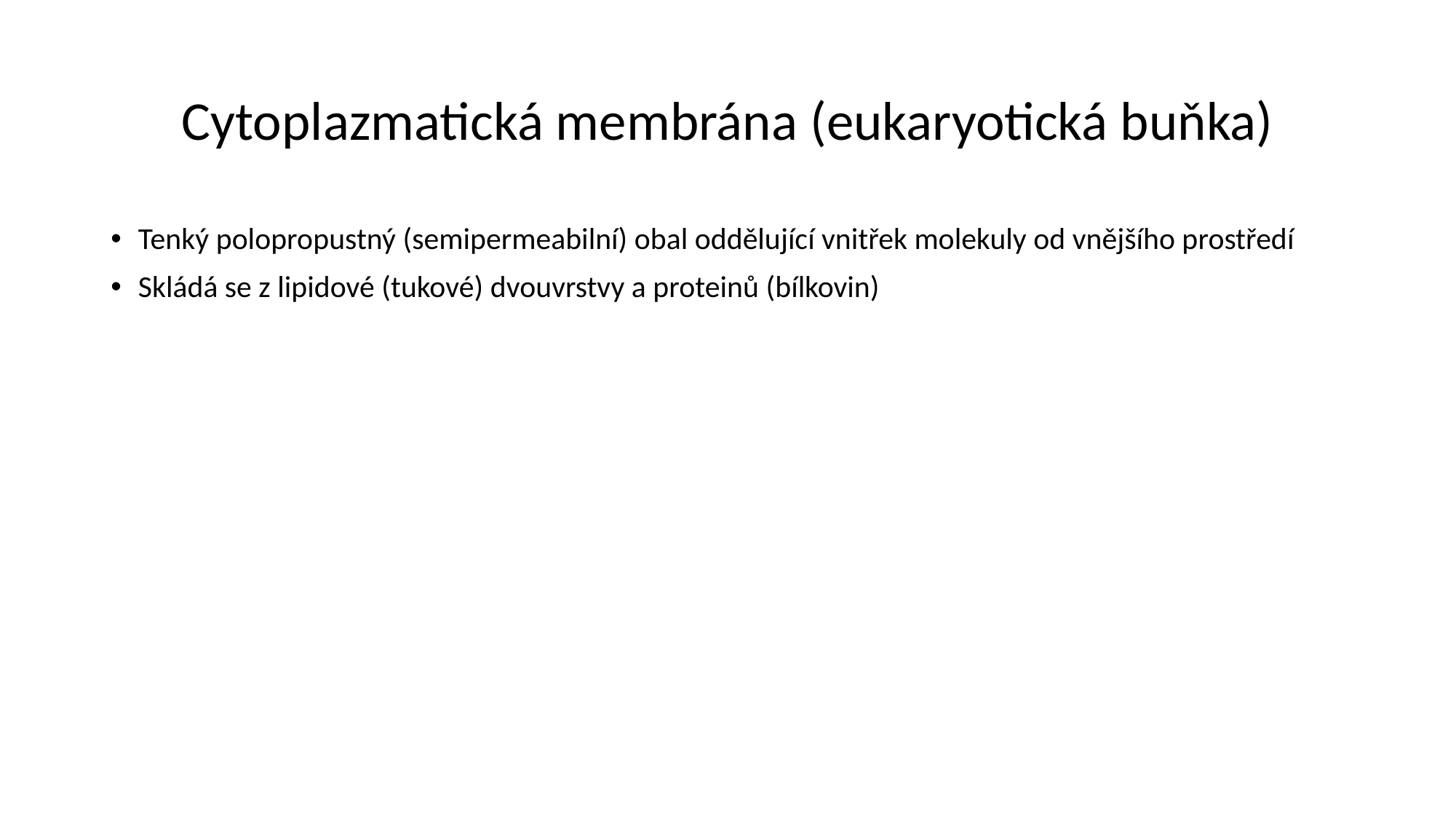

# Cytoplazmatická membrána (eukaryotická buňka)
Tenký polopropustný (semipermeabilní) obal oddělující vnitřek molekuly od vnějšího prostředí
Skládá se z lipidové (tukové) dvouvrstvy a proteinů (bílkovin)